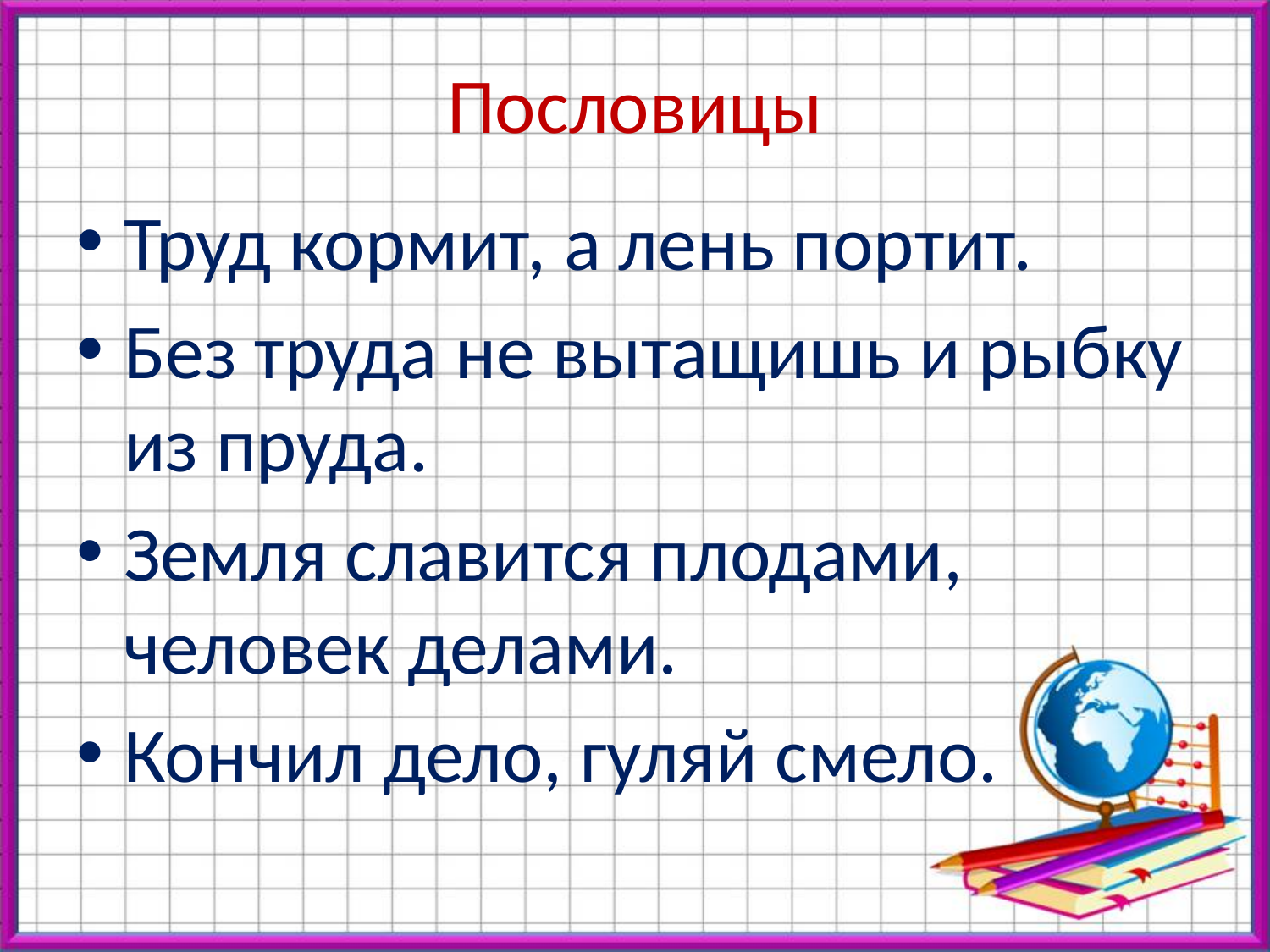

# Пословицы
Труд кормит, а лень портит.
Без труда не вытащишь и рыбку из пруда.
Земля славится плодами, человек делами.
Кончил дело, гуляй смело.